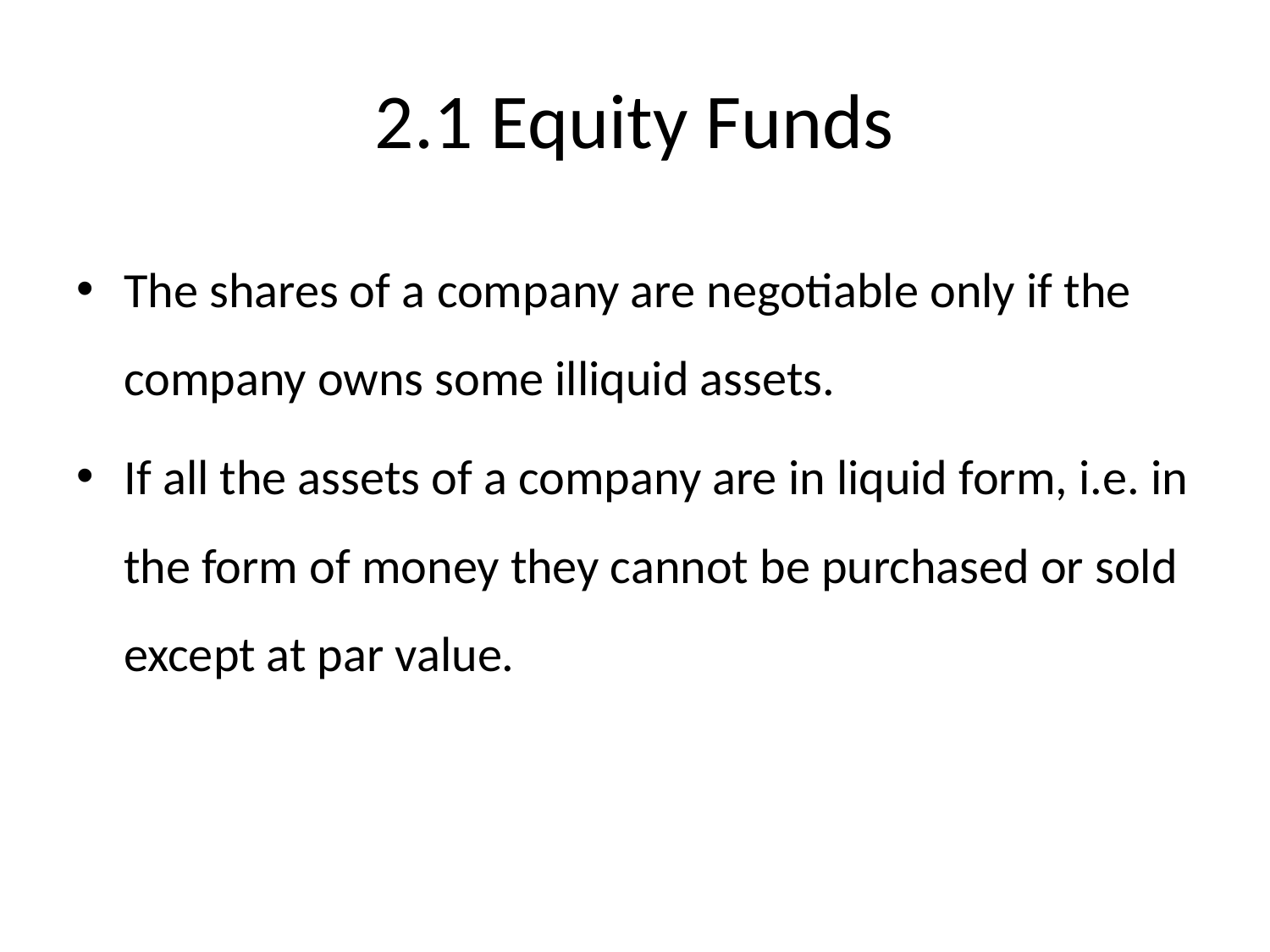

# 2.1 Equity Funds
The shares of a company are negotiable only if the company owns some illiquid assets.
If all the assets of a company are in liquid form, i.e. in the form of money they cannot be purchased or sold except at par value.